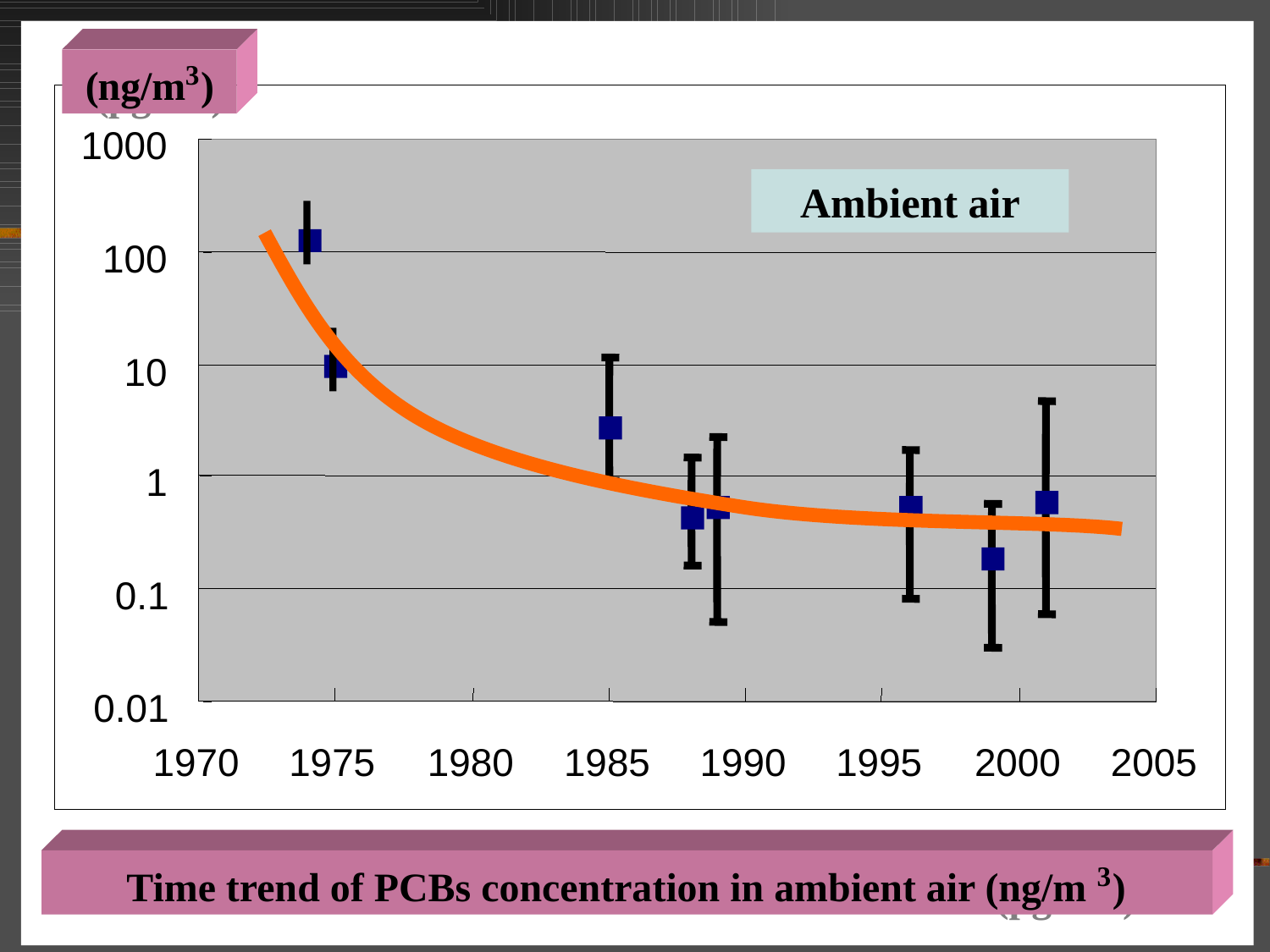

3
(
ng/m
)
3
(
pg/m
)

1000

100

10

1

0.1

0.01

1970
1975
1980
1985
1990
1995
2000
2005

3
Time trend of PCBs concentration in ambient air (ng/m
)
3
Time trend of PCBs concentration in ambient air (pg/m
)

Ambient air